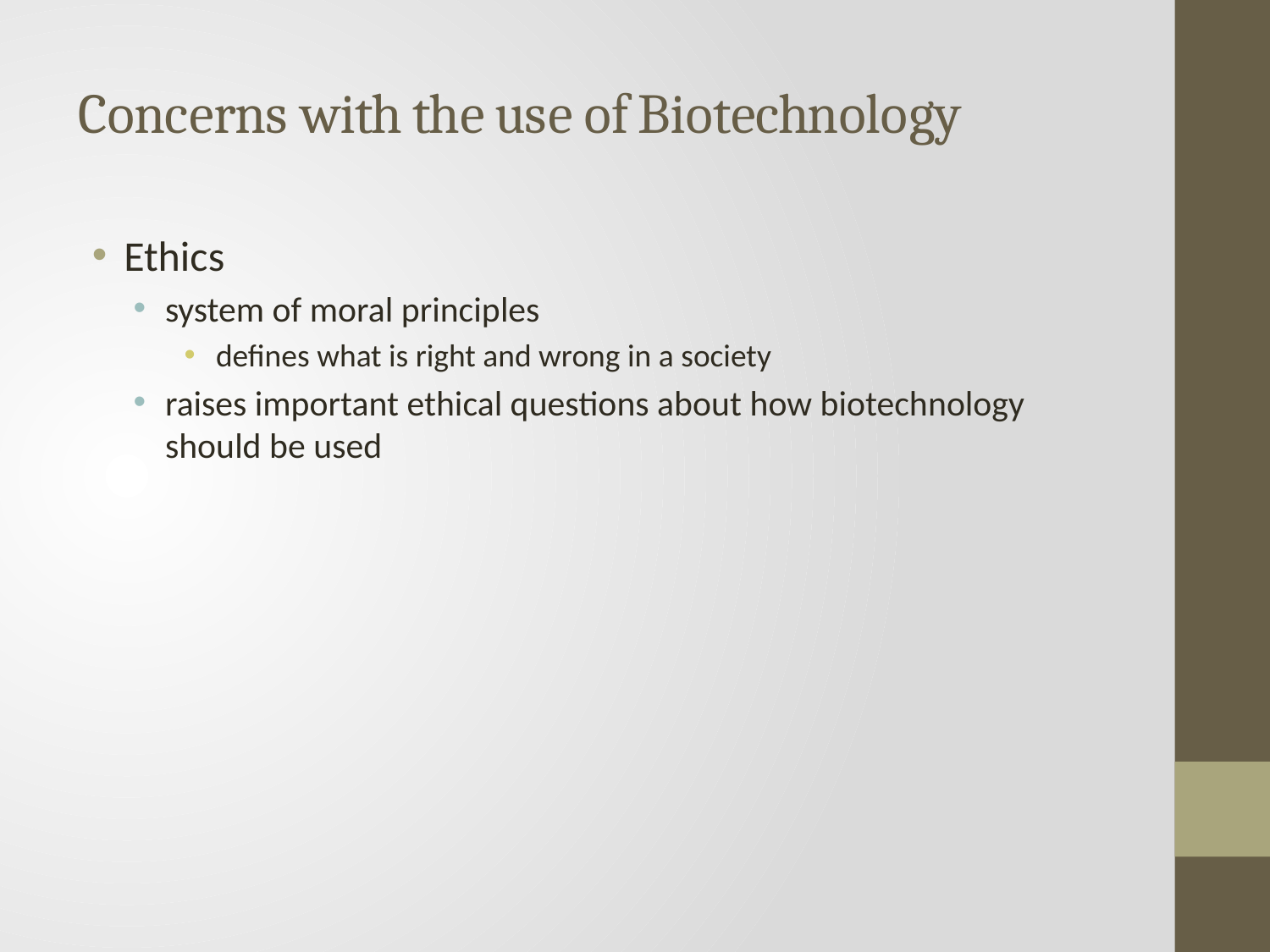

# Concerns with the use of Biotechnology
Ethics
system of moral principles
defines what is right and wrong in a society
raises important ethical questions about how biotechnology should be used